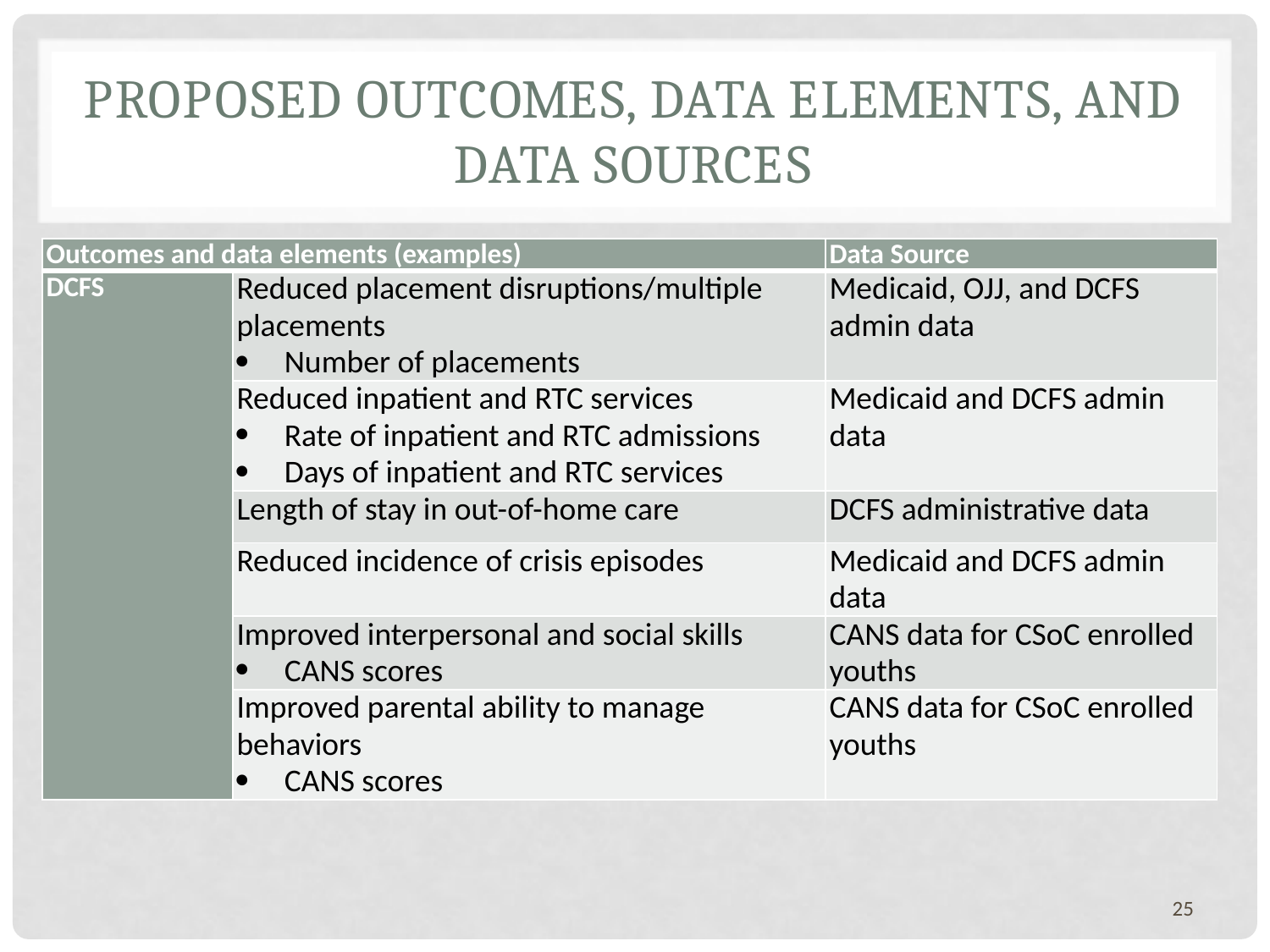

# Proposed Outcomes, data elements, and Data Sources
| Outcomes and data elements (examples) |  | Data Source |
| --- | --- | --- |
| DCFS | Reduced placement disruptions/multiple placements Number of placements | Medicaid, OJJ, and DCFS admin data |
|  | Reduced inpatient and RTC services Rate of inpatient and RTC admissions Days of inpatient and RTC services | Medicaid and DCFS admin data |
|  | Length of stay in out-of-home care | DCFS administrative data |
|  | Reduced incidence of crisis episodes | Medicaid and DCFS admin data |
|  | Improved interpersonal and social skills CANS scores | CANS data for CSoC enrolled youths |
|  | Improved parental ability to manage behaviors CANS scores | CANS data for CSoC enrolled youths |
25